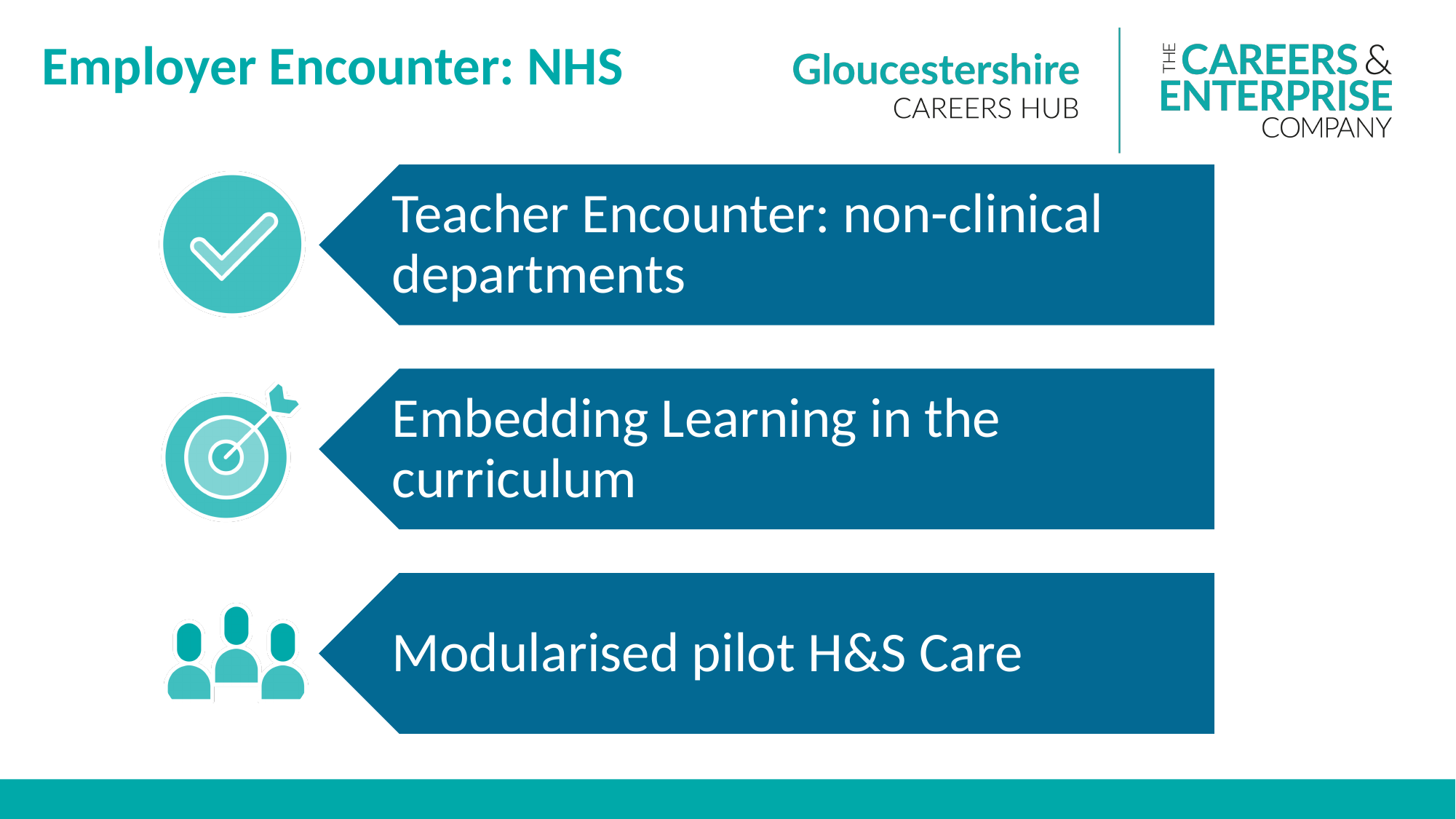

Employer Encounter: NHS
Teacher Encounter: non-clinical departments
Embedding Learning in the curriculum
Modularised pilot H&S Care